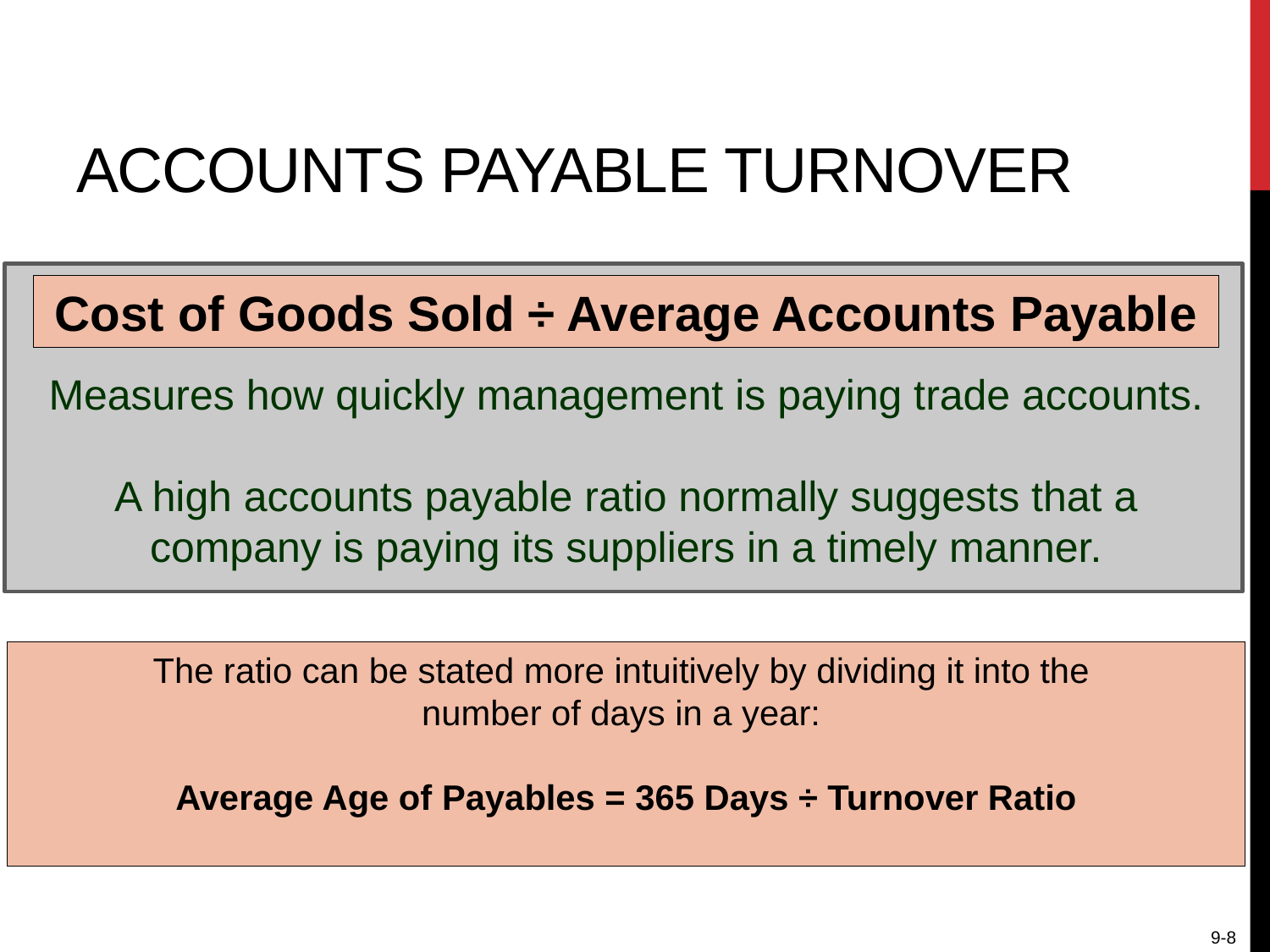

# Accounts Payable Turnover

Cost of Goods Sold ÷ Average Accounts Payable
Measures how quickly management is paying trade accounts.

A high accounts payable ratio normally suggests that a company is paying its suppliers in a timely manner.
The ratio can be stated more intuitively by dividing it into the
number of days in a year:

Average Age of Payables = 365 Days ÷ Turnover Ratio